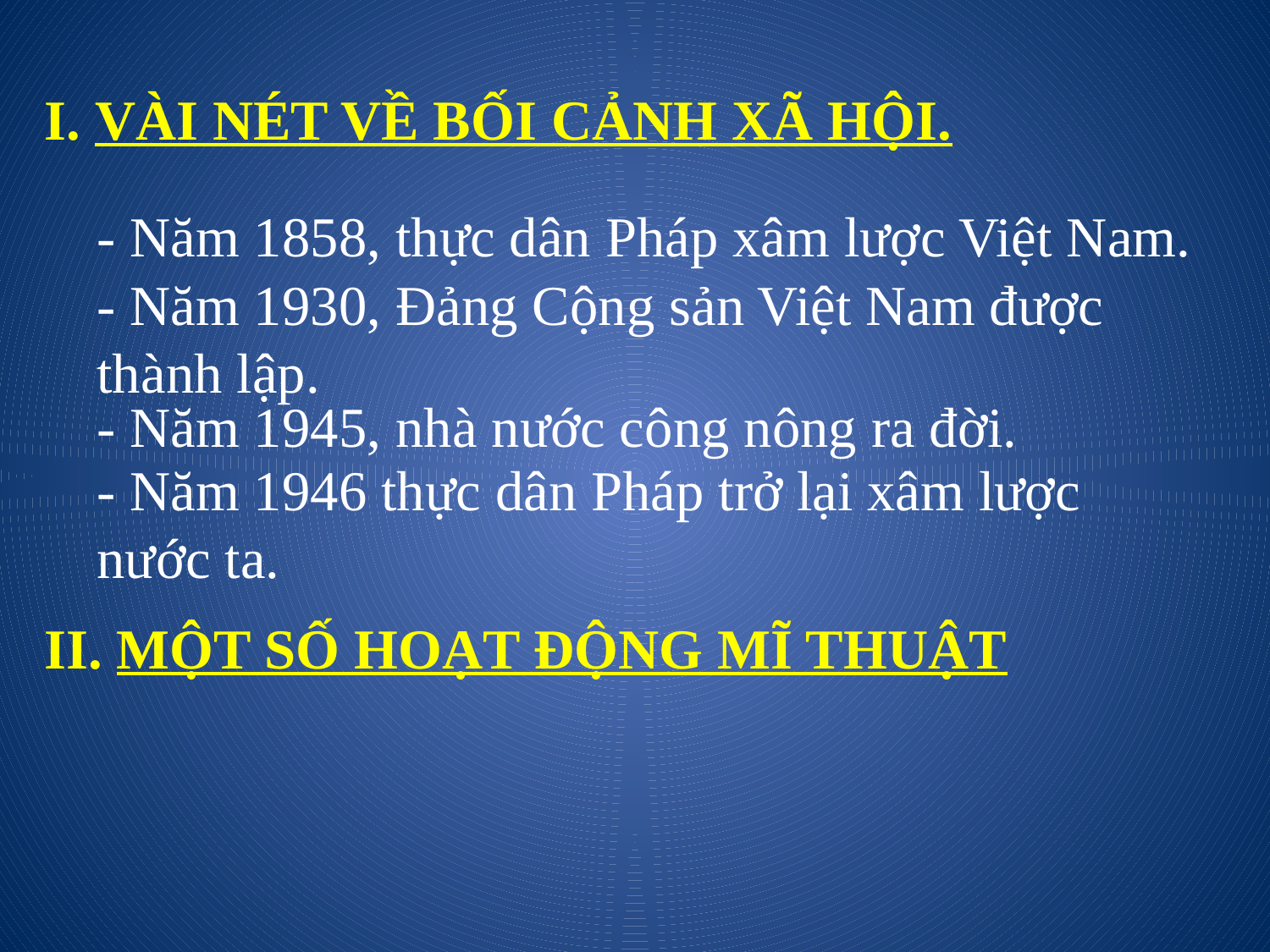

# I. VÀI NÉT VỀ BỐI CẢNH XÃ HỘI.
- Năm 1858, thực dân Pháp xâm lược Việt Nam.
- Năm 1930, Đảng Cộng sản Việt Nam được thành lập.
- Năm 1945, nhà nước công nông ra đời.
- Năm 1946 thực dân Pháp trở lại xâm lược nước ta.
II. MỘT SỐ HOẠT ĐỘNG MĨ THUẬT